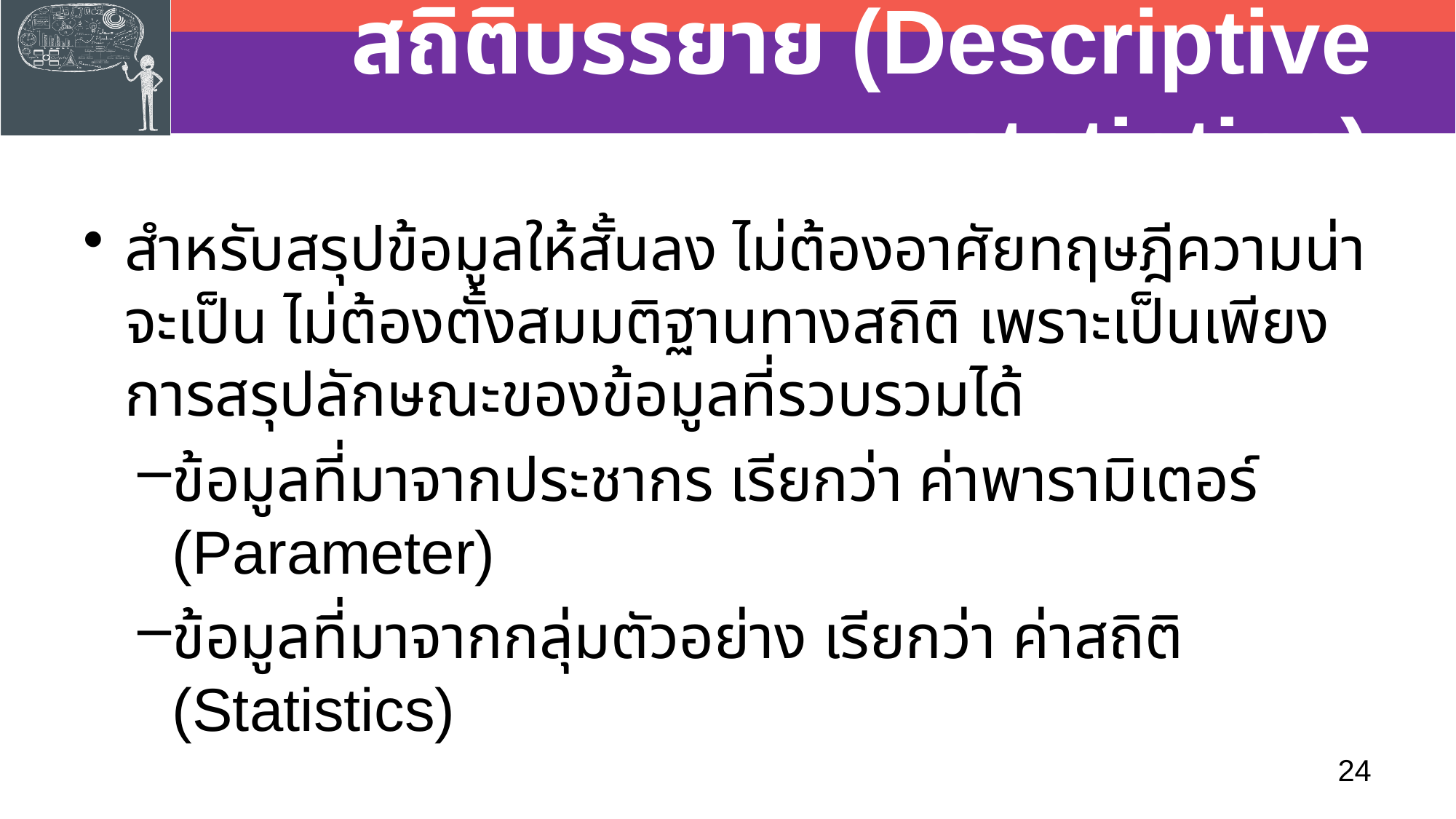

# สถิติบรรยาย (Descriptive statistics)
สำหรับสรุปข้อมูลให้สั้นลง ไม่ต้องอาศัยทฤษฎีความน่าจะเป็น ไม่ต้องตั้งสมมติฐานทางสถิติ เพราะเป็นเพียงการสรุปลักษณะของข้อมูลที่รวบรวมได้
ข้อมูลที่มาจากประชากร เรียกว่า ค่าพารามิเตอร์ (Parameter)
ข้อมูลที่มาจากกลุ่มตัวอย่าง เรียกว่า ค่าสถิติ (Statistics)
24